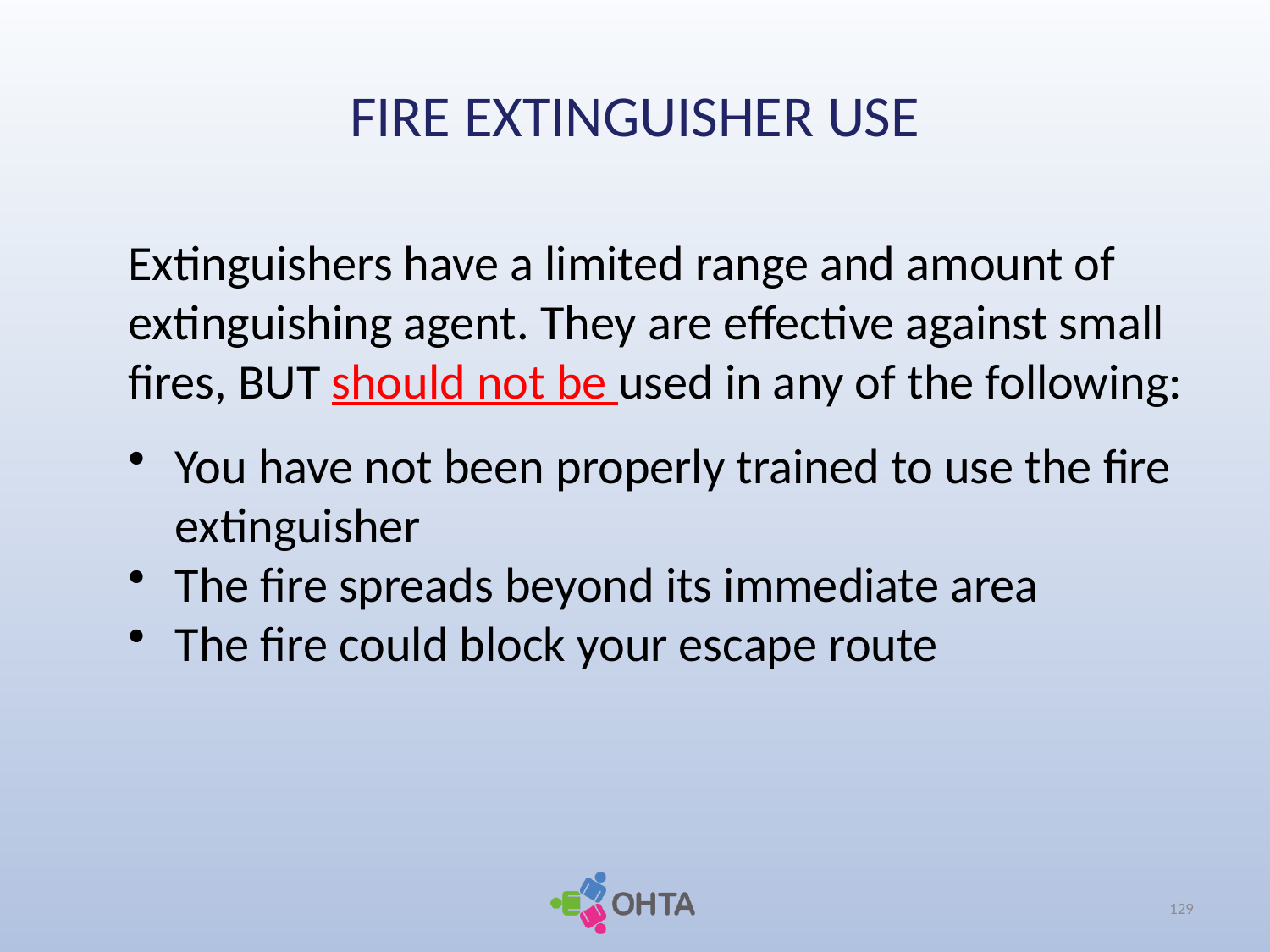

# FIRE EXTINGUISHER USE
Extinguishers have a limited range and amount of extinguishing agent. They are effective against small fires, BUT should not be used in any of the following:

You have not been properly trained to use the fire extinguisher
The fire spreads beyond its immediate area
The fire could block your escape route
129